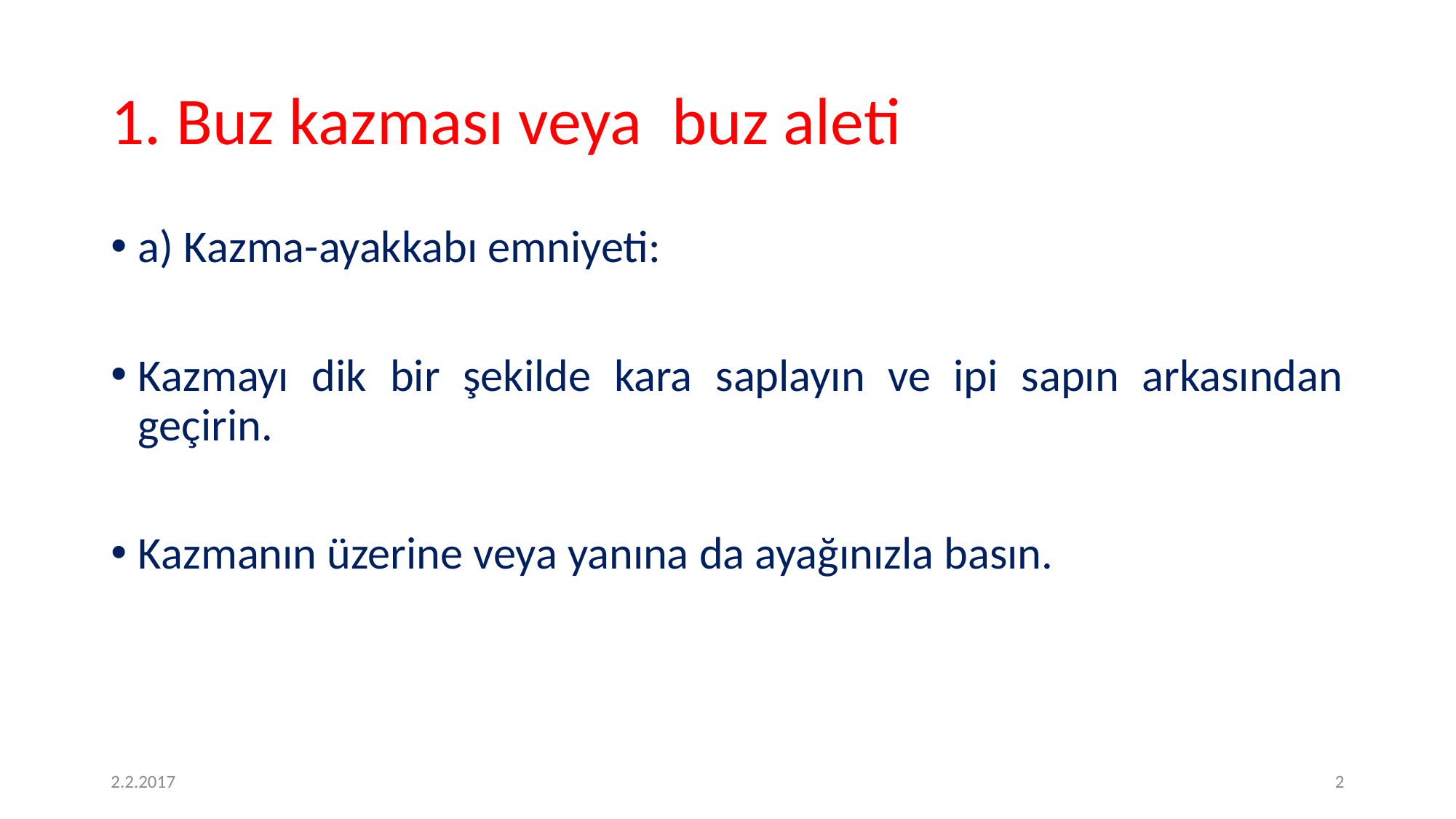

# 1. Buz kazması veya  buz aleti
a) Kazma-ayakkabı emniyeti:

Kazmayı dik bir şekilde kara saplayın ve ipi sapın arkasından geçirin.

Kazmanın üzerine veya yanına da ayağınızla basın.
2.2.2017
2